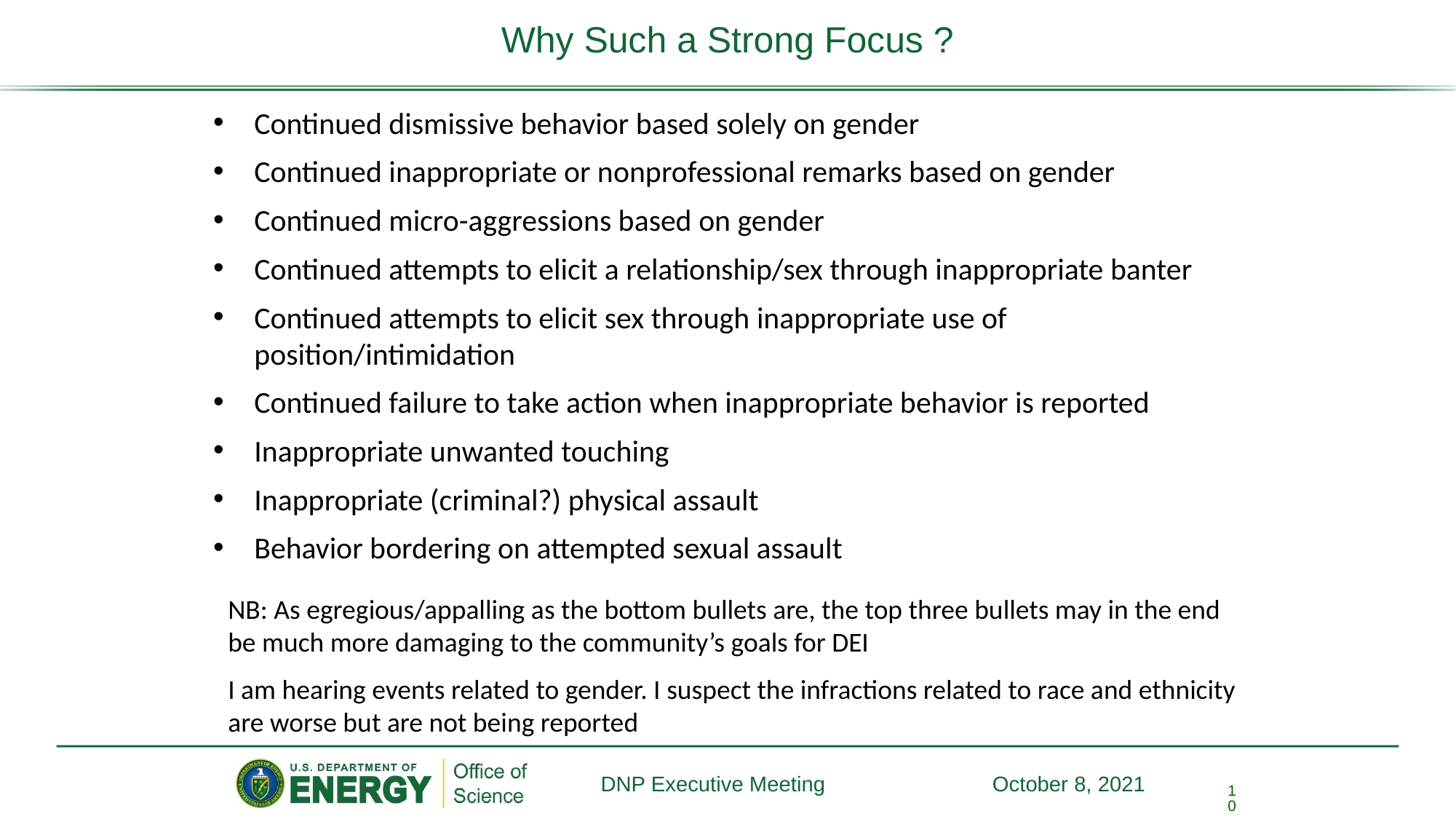

# Why Such a Strong Focus ?

Continued dismissive behavior based solely on gender
Continued inappropriate or nonprofessional remarks based on gender
Continued micro-aggressions based on gender
Continued attempts to elicit a relationship/sex through inappropriate banter
Continued attempts to elicit sex through inappropriate use of position/intimidation
Continued failure to take action when inappropriate behavior is reported
Inappropriate unwanted touching
Inappropriate (criminal?) physical assault
Behavior bordering on attempted sexual assault
NB: As egregious/appalling as the bottom bullets are, the top three bullets may in the end be much more damaging to the community’s goals for DEI

I am hearing events related to gender. I suspect the infractions related to race and ethnicity are worse but are not being reported
10